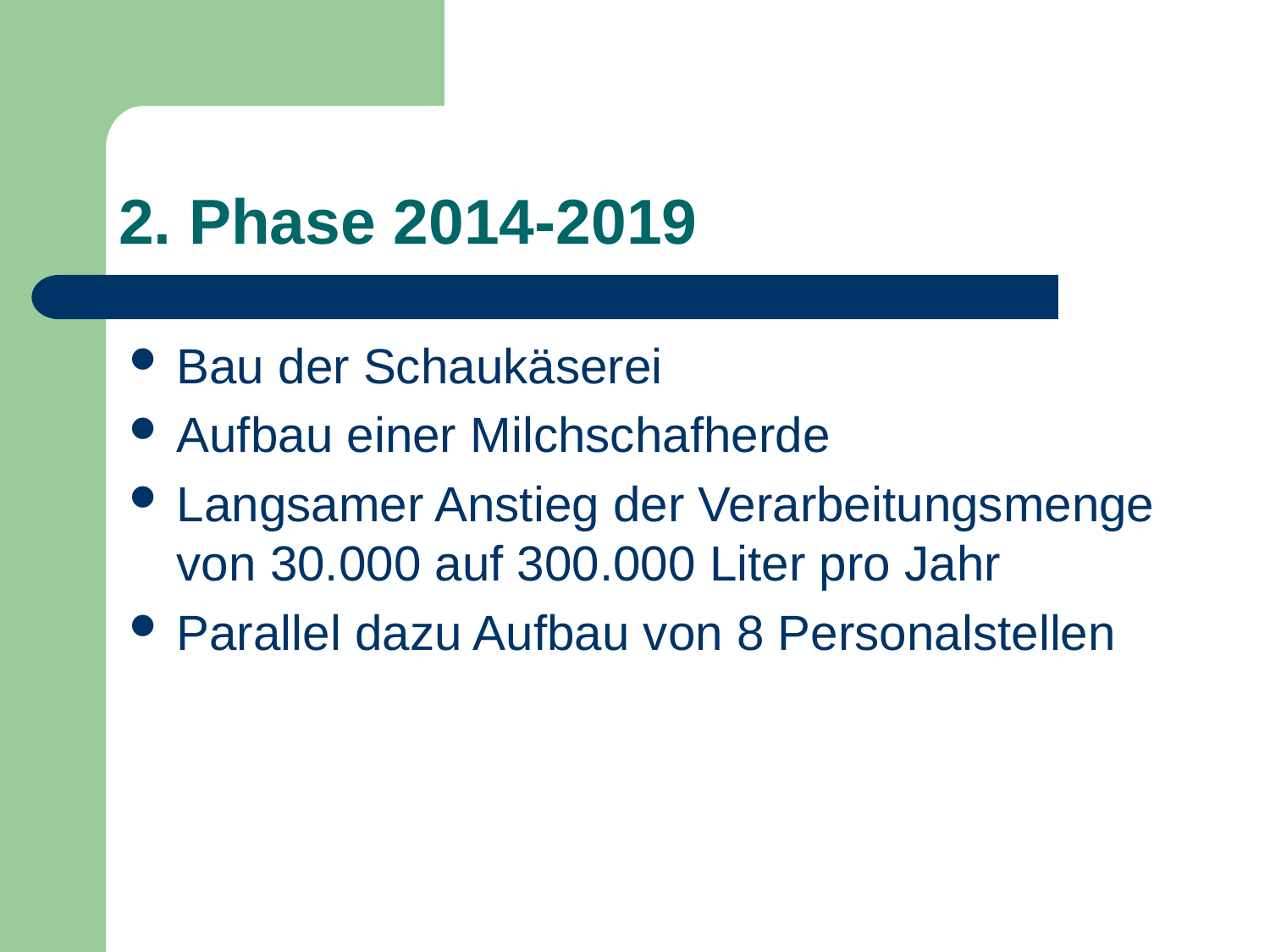

# 2. Phase 2014-2019
Bau der Schaukäserei
Aufbau einer Milchschafherde
Langsamer Anstieg der Verarbeitungsmenge von 30.000 auf 300.000 Liter pro Jahr
Parallel dazu Aufbau von 8 Personalstellen